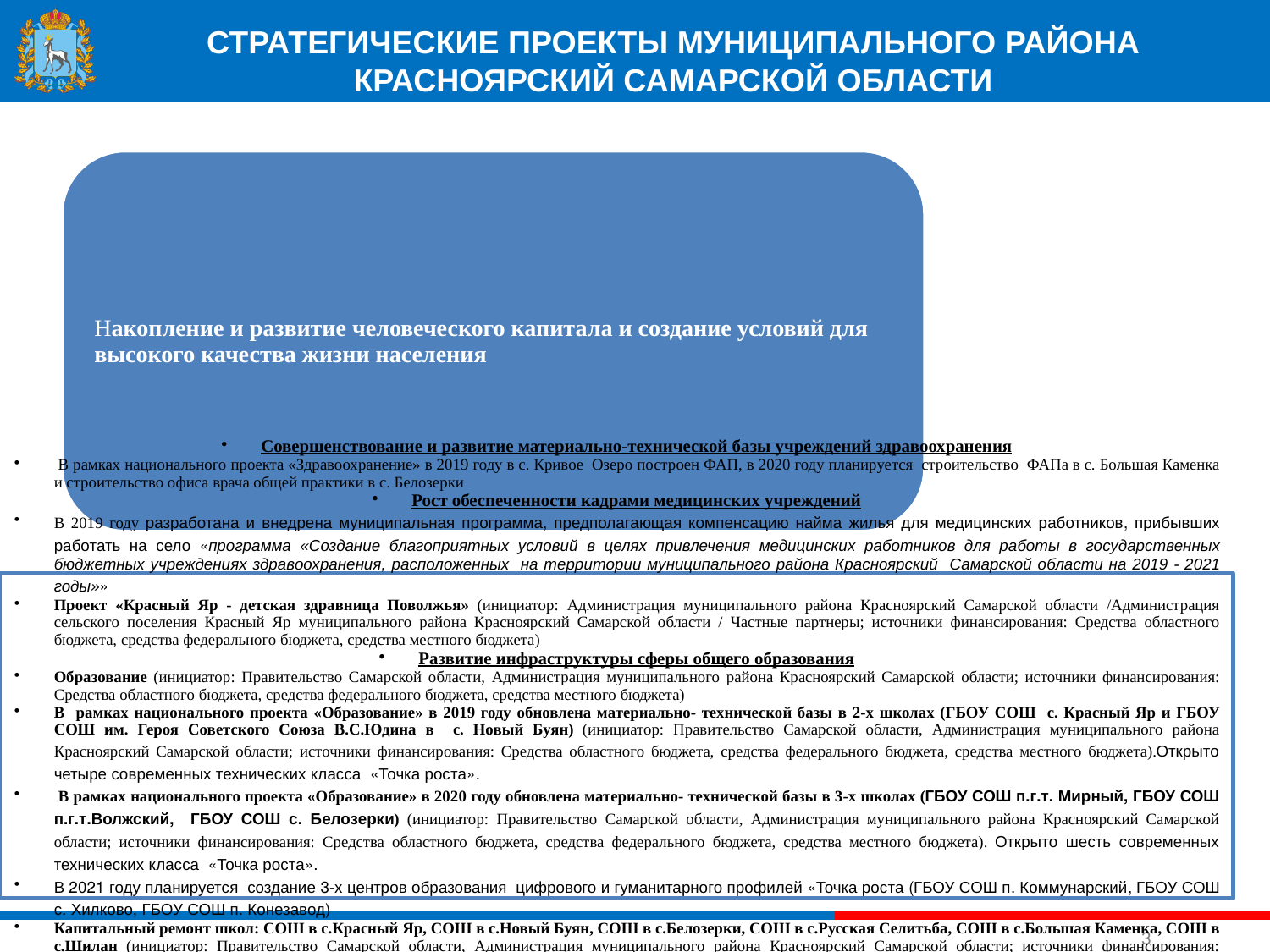

#
Стратегические проекты МУНИЦИПАЛЬНОГО РАЙОНА КРАСНОЯРСКИЙ САМАРСКОЙ ОБЛАСТИ
Накопление и развитие человеческого капитала и создание условий для высокого качества жизни населения
Совершенствование и развитие материально-технической базы учреждений здравоохранения
 В рамках национального проекта «Образование» в 2020 году обновлена материально- технической базы в 3-х школах (ГБОУ СОШ п.г.т. Мирный, ГБОУ СОШ п.г.т.Волжский,  ГБОУ СОШ с. Белозерки) (инициатор: Правительство Самарской области, Администрация муниципального района Красноярский Самарской области; источники финансирования: Средства областного бюджета, средства федерального бюджета, средства местного бюджета). Открыто шесть современных технических класса  «Точка роста».
Образование (инициатор: Правительство Самарской области, Администрация муниципального района Красноярский Самарской области; источники финансирования: Средства областного бюджета, средства федерального бюджета, средства местного бюджета)
Развитие инфраструктуры сферы общего образования
Проект «Красный Яр - детская здравница Поволжья» (инициатор: Администрация муниципального района Красноярский Самарской области /Администрация сельского поселения Красный Яр муниципального района Красноярский Самарской области / Частные партнеры; источники финансирования: Средства областного бюджета, средства федерального бюджета, средства местного бюджета)
В 2019 году разработана и внедрена муниципальная программа, предполагающая компенсацию найма жилья для медицинских работников, прибывших работать на село «программа «Создание благоприятных условий в целях привлечения медицинских работников для работы в государственных бюджетных учреждениях здравоохранения, расположенных  на территории муниципального района Красноярский  Самарской области на 2019 - 2021 годы»»
Рост обеспеченности кадрами медицинских учреждений
 В рамках национального проекта «Здравоохранение» в 2019 году в с. Кривое  Озеро построен ФАП, в 2020 году планируется  строительство  ФАПа в с. Большая Каменка и строительство офиса врача общей практики в с. Белозерки
В 2021 году планируется  создание 3-х центров образования  цифрового и гуманитарного профилей «Точка роста (ГБОУ СОШ п. Коммунарский, ГБОУ СОШ с. Хилково, ГБОУ СОШ п. Конезавод)
В  рамках национального проекта «Образование» в 2019 году обновлена материально- технической базы в 2-х школах (ГБОУ СОШ  с. Красный Яр и ГБОУ СОШ им. Героя Советского Союза В.С.Юдина в  с. Новый Буян) (инициатор: Правительство Самарской области, Администрация муниципального района Красноярский Самарской области; источники финансирования: Средства областного бюджета, средства федерального бюджета, средства местного бюджета).Открыто четыре современных технических класса  «Точка роста».

3